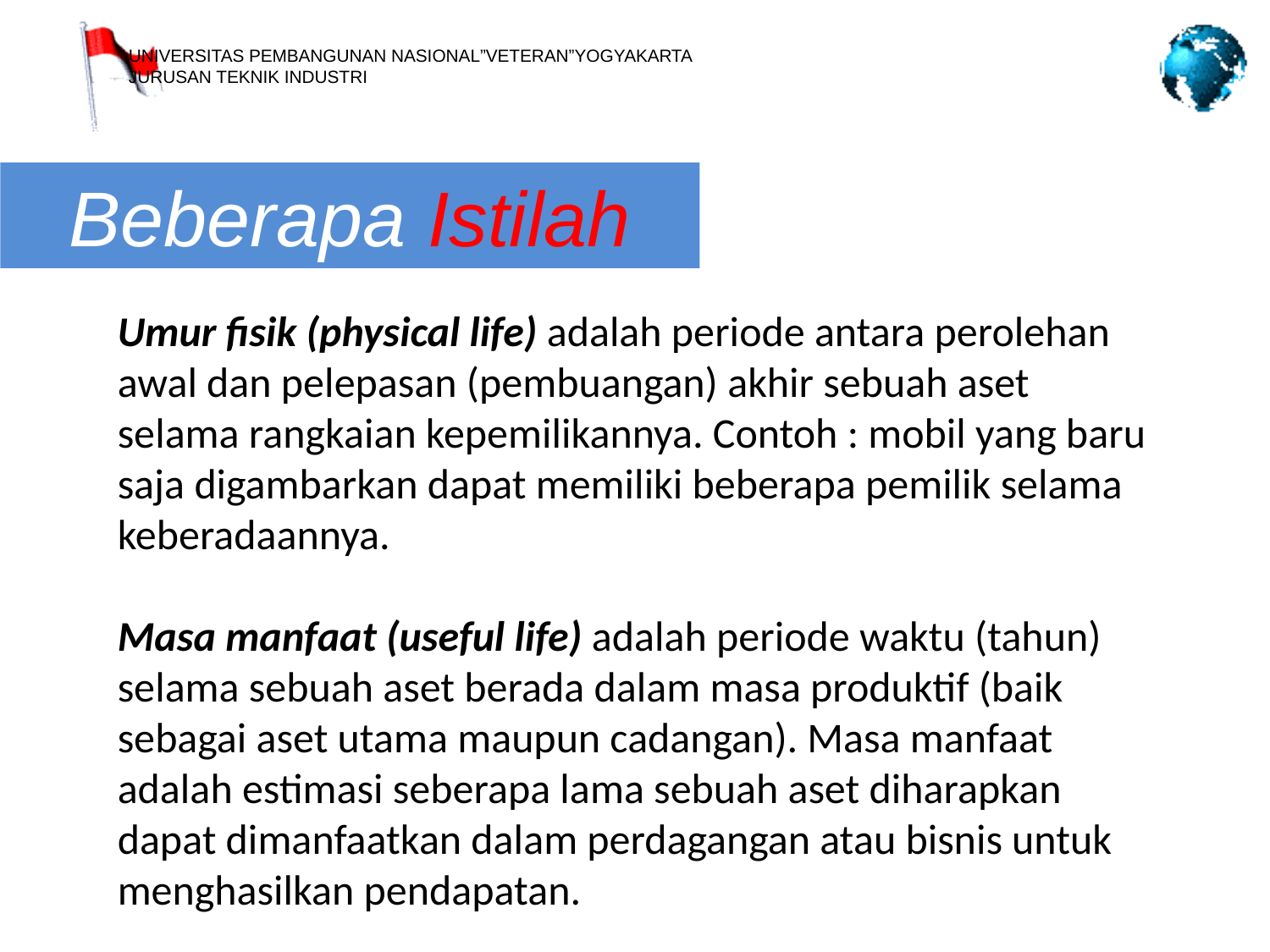

Beberapa Istilah
Umur fisik (physical life) adalah periode antara perolehan awal dan pelepasan (pembuangan) akhir sebuah aset selama rangkaian kepemilikannya. Contoh : mobil yang baru saja digambarkan dapat memiliki beberapa pemilik selama keberadaannya.

Masa manfaat (useful life) adalah periode waktu (tahun) selama sebuah aset berada dalam masa produktif (baik sebagai aset utama maupun cadangan). Masa manfaat adalah estimasi seberapa lama sebuah aset diharapkan dapat dimanfaatkan dalam perdagangan atau bisnis untuk menghasilkan pendapatan.